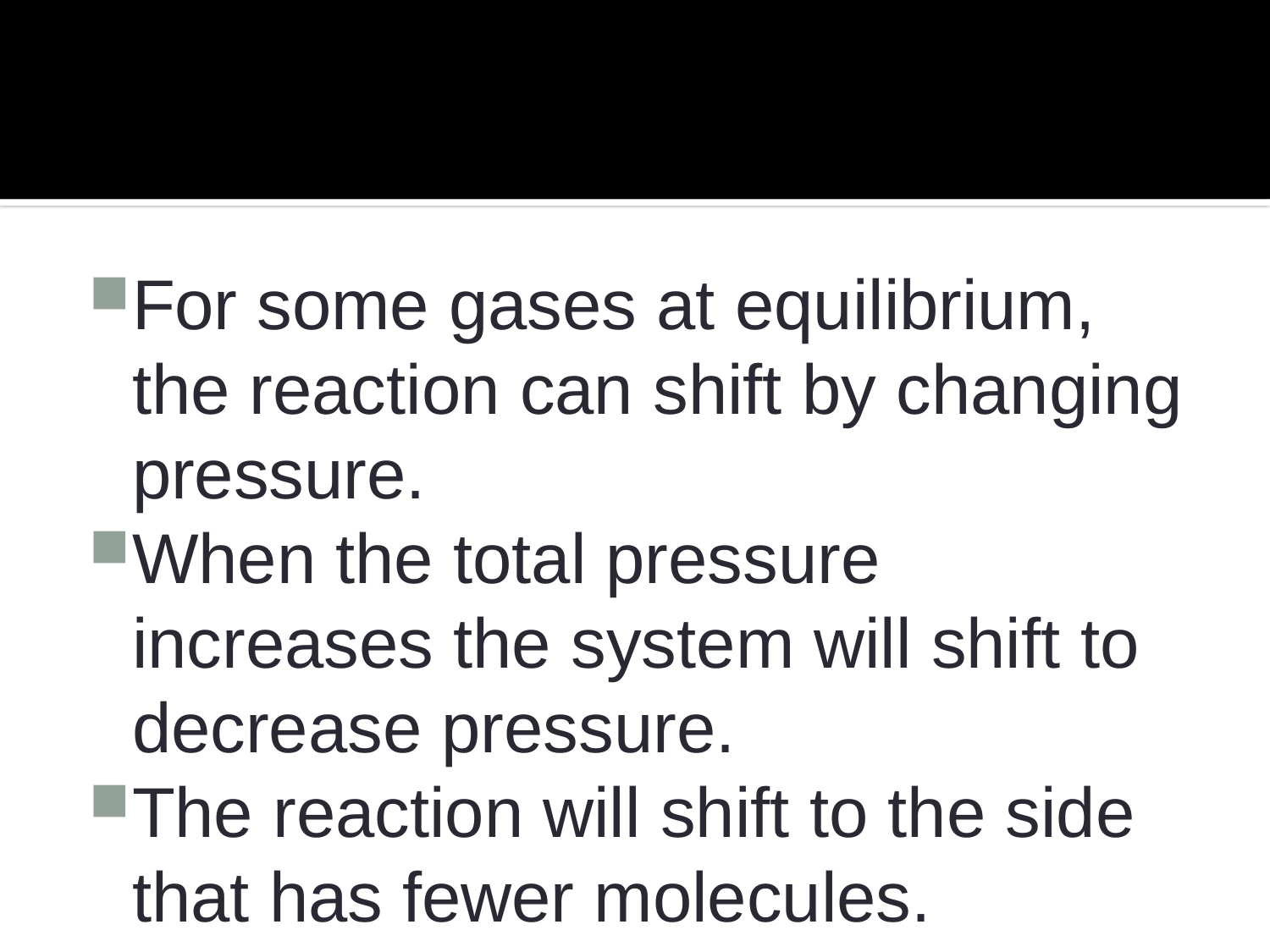

#
For some gases at equilibrium, the reaction can shift by changing pressure.
When the total pressure increases the system will shift to decrease pressure.
The reaction will shift to the side that has fewer molecules.